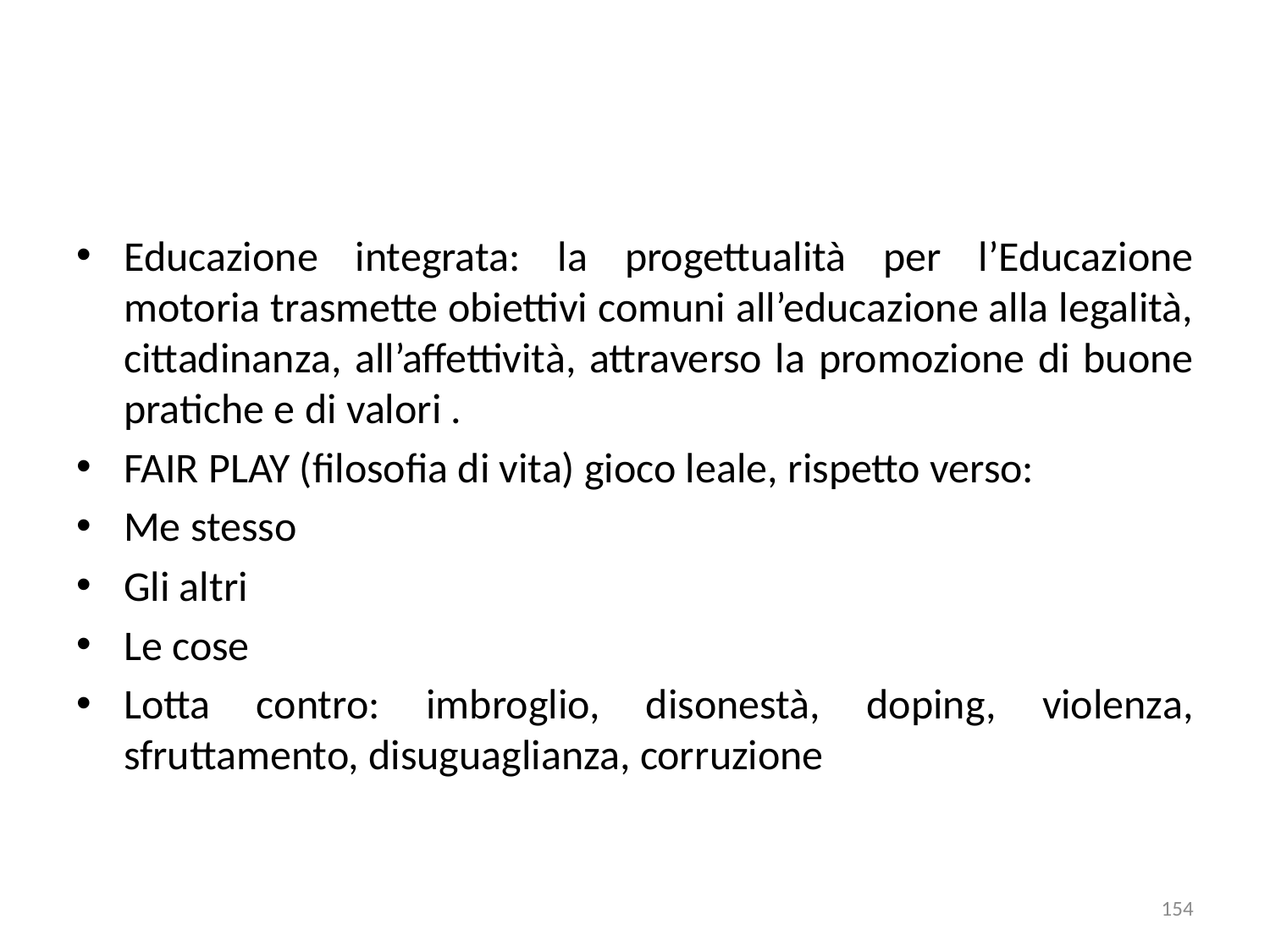

Educazione integrata: la progettualità per l’Educazione motoria trasmette obiettivi comuni all’educazione alla legalità, cittadinanza, all’affettività, attraverso la promozione di buone pratiche e di valori .
FAIR PLAY (filosofia di vita) gioco leale, rispetto verso:
Me stesso
Gli altri
Le cose
Lotta contro: imbroglio, disonestà, doping, violenza, sfruttamento, disuguaglianza, corruzione
154